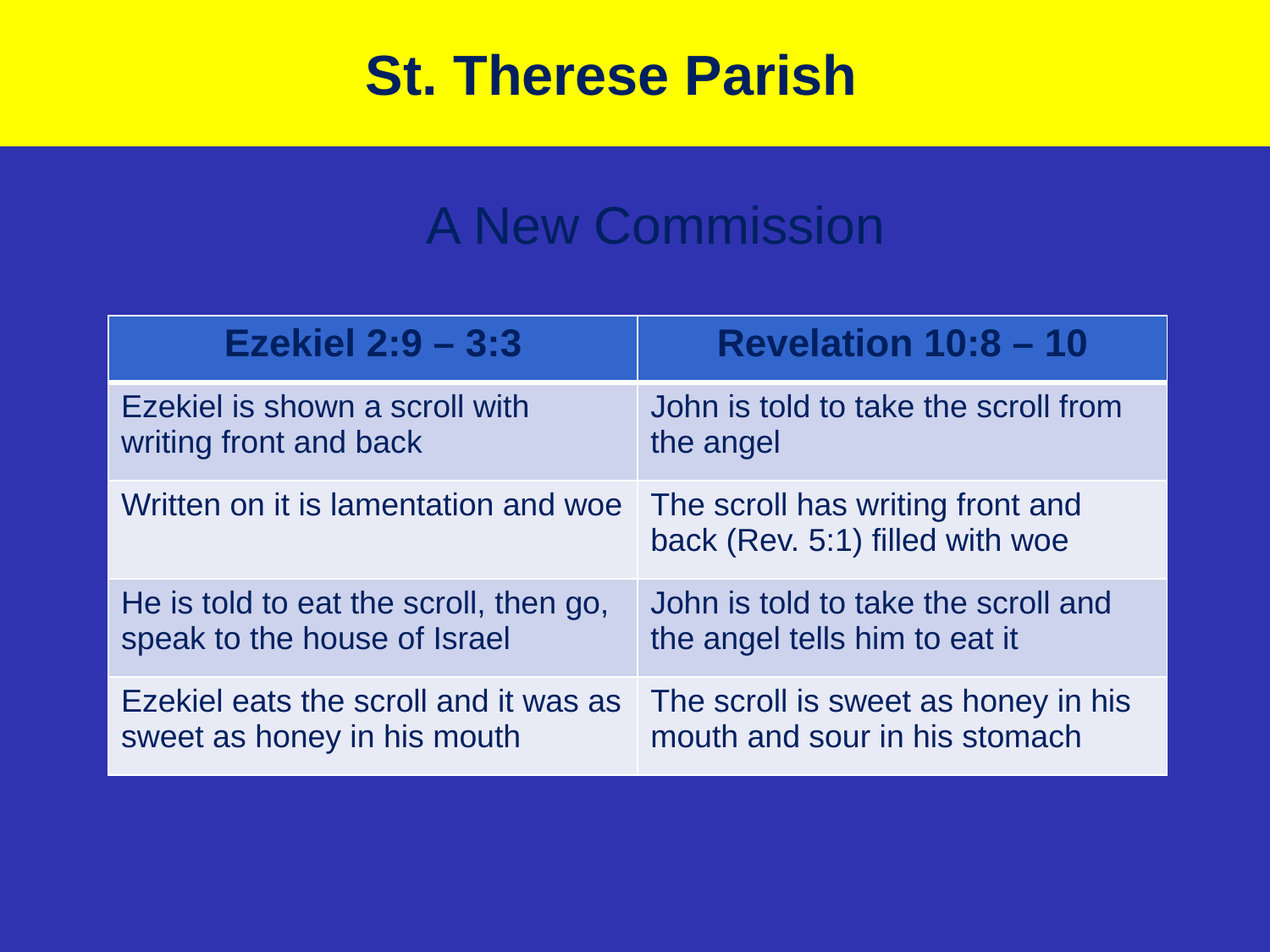

# St. Therese Parish
A New Commission
| Ezekiel 2:9 – 3:3 | Revelation 10:8 – 10 |
| --- | --- |
| Ezekiel is shown a scroll with writing front and back | John is told to take the scroll from the angel |
| Written on it is lamentation and woe | The scroll has writing front and back (Rev. 5:1) filled with woe |
| He is told to eat the scroll, then go, speak to the house of Israel | John is told to take the scroll and the angel tells him to eat it |
| Ezekiel eats the scroll and it was as sweet as honey in his mouth | The scroll is sweet as honey in his mouth and sour in his stomach |